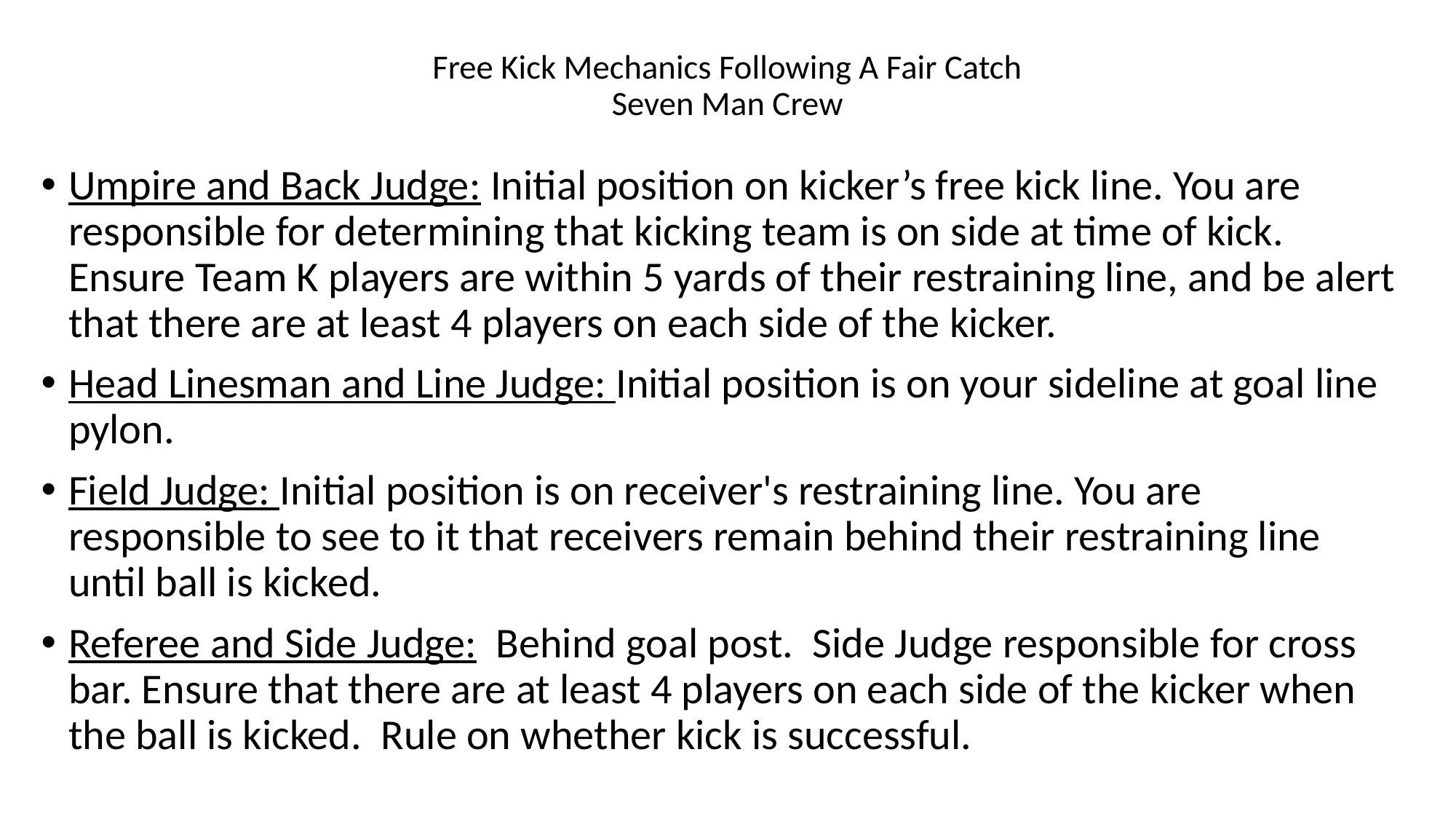

# Free Kick Mechanics Following A Fair Catch Seven Man Crew
Umpire and Back Judge: Initial position on kicker’s free kick line. You are responsible for determining that kicking team is on side at time of kick. Ensure Team K players are within 5 yards of their restraining line, and be alert that there are at least 4 players on each side of the kicker.
Head Linesman and Line Judge: Initial position is on your sideline at goal line pylon.
Field Judge: Initial position is on receiver's restraining line. You are responsible to see to it that receivers remain behind their restraining line until ball is kicked.
Referee and Side Judge:  Behind goal post.  Side Judge responsible for cross bar. Ensure that there are at least 4 players on each side of the kicker when the ball is kicked.  Rule on whether kick is successful.